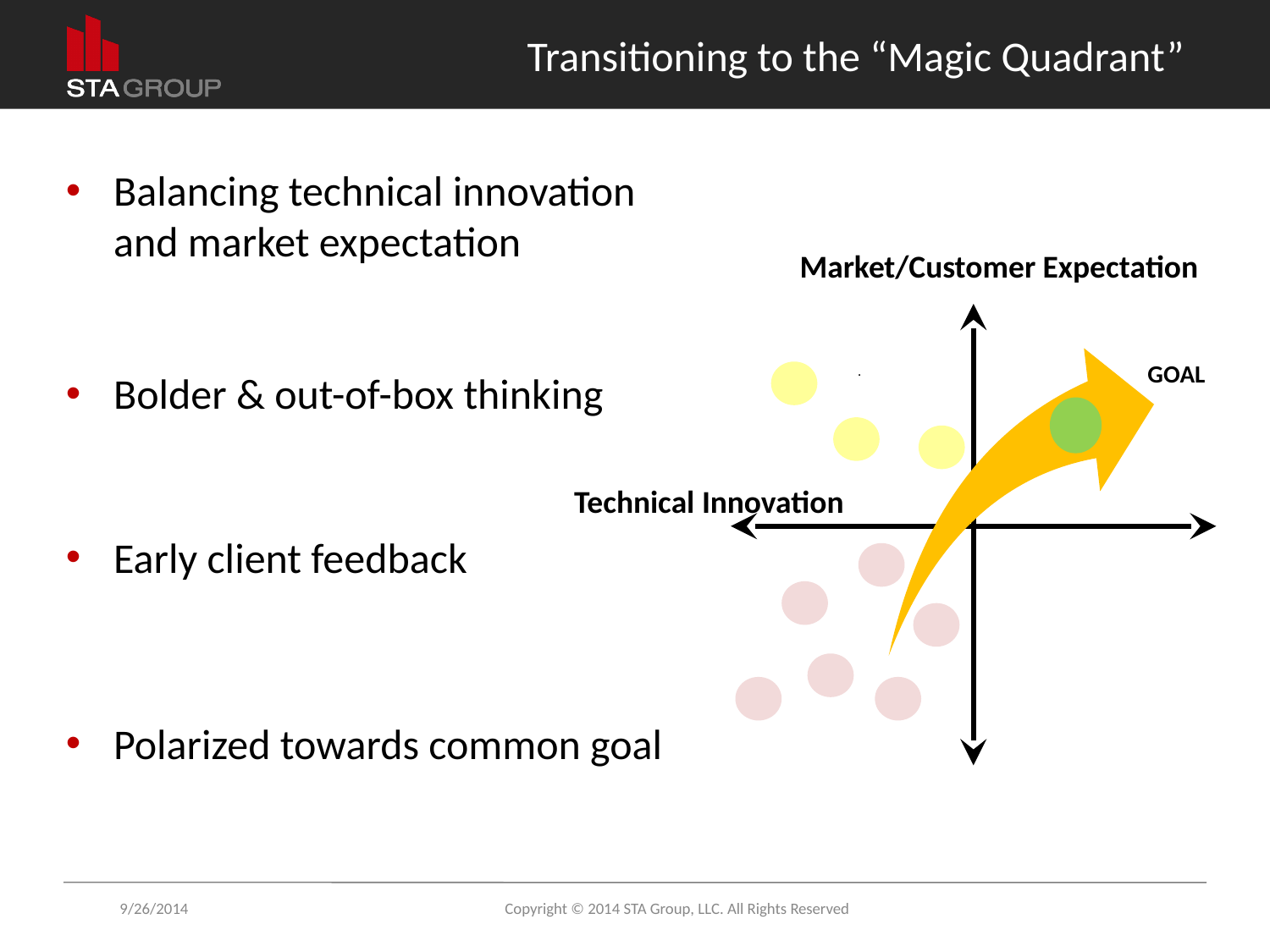

# Transitioning to the “Magic Quadrant”
Balancing technical innovation and market expectation

Bolder & out-of-box thinking

Early client feedback

Polarized towards common goal
Market/Customer Expectation

.

GOAL

Technical Innovation

9/26/2014
Copyright © 2014 STA Group, LLC. All Rights Reserved